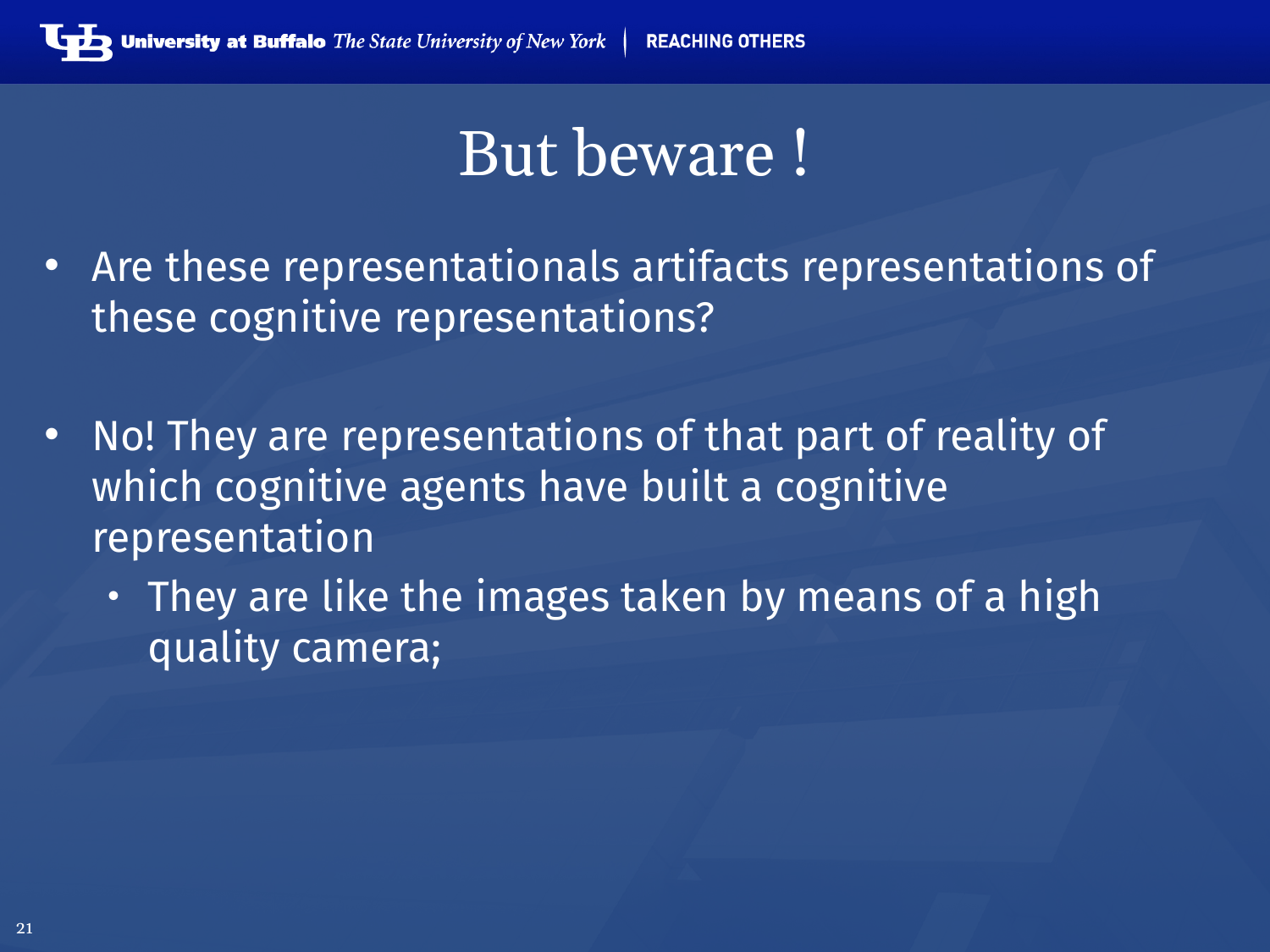

# But beware !
Are these representationals artifacts representations of these cognitive representations?

No! They are representations of that part of reality of which cognitive agents have built a cognitive representation
They are like the images taken by means of a high quality camera;